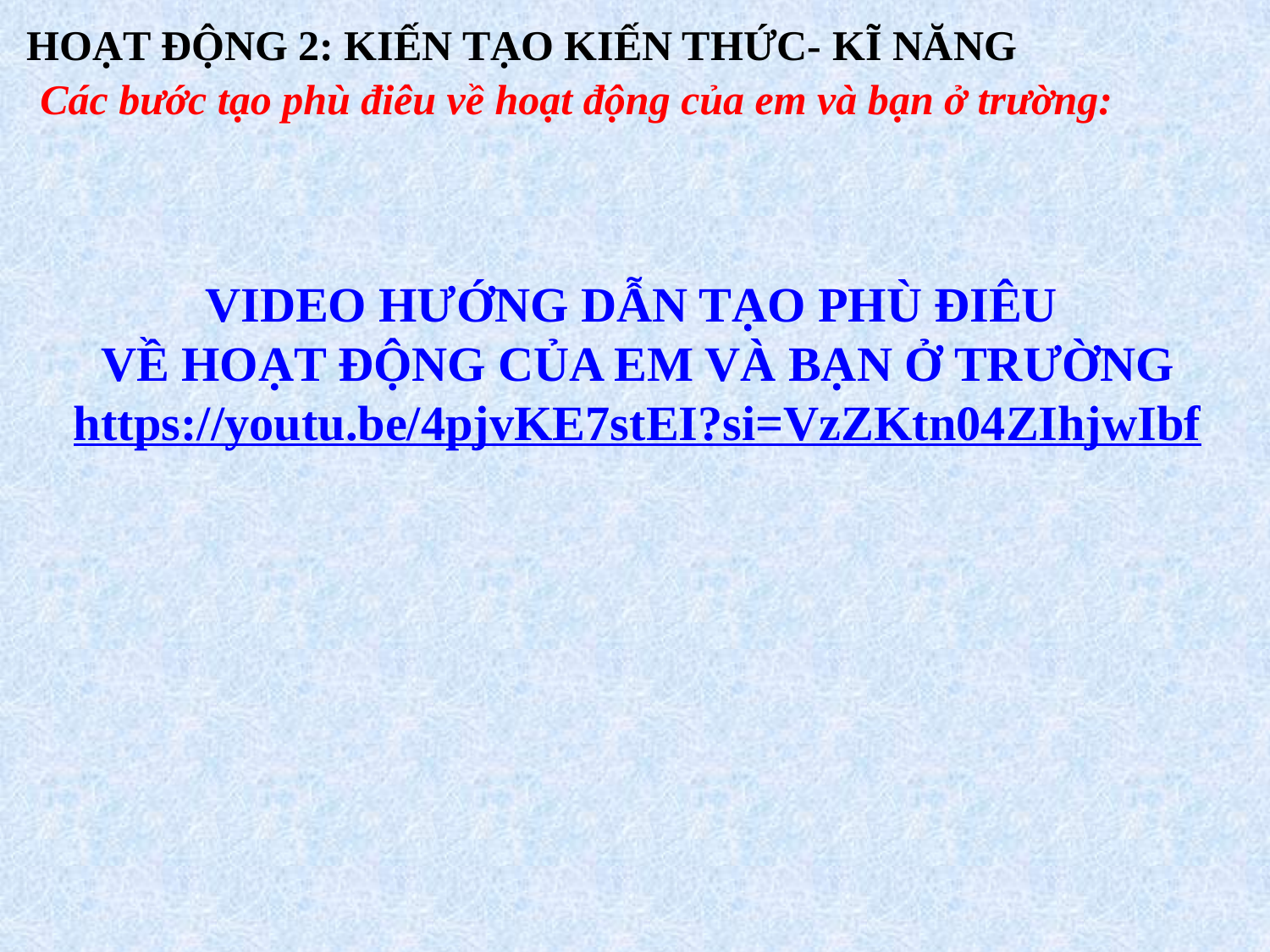

HOẠT ĐỘNG 2: KIẾN TẠO KIẾN THỨC- KĨ NĂNG
Các bước tạo phù điêu về hoạt động của em và bạn ở trường:
VIDEO HƯỚNG DẪN TẠO PHÙ ĐIÊU
VỀ HOẠT ĐỘNG CỦA EM VÀ BẠN Ở TRƯỜNG
https://youtu.be/4pjvKE7stEI?si=VzZKtn04ZIhjwIbf